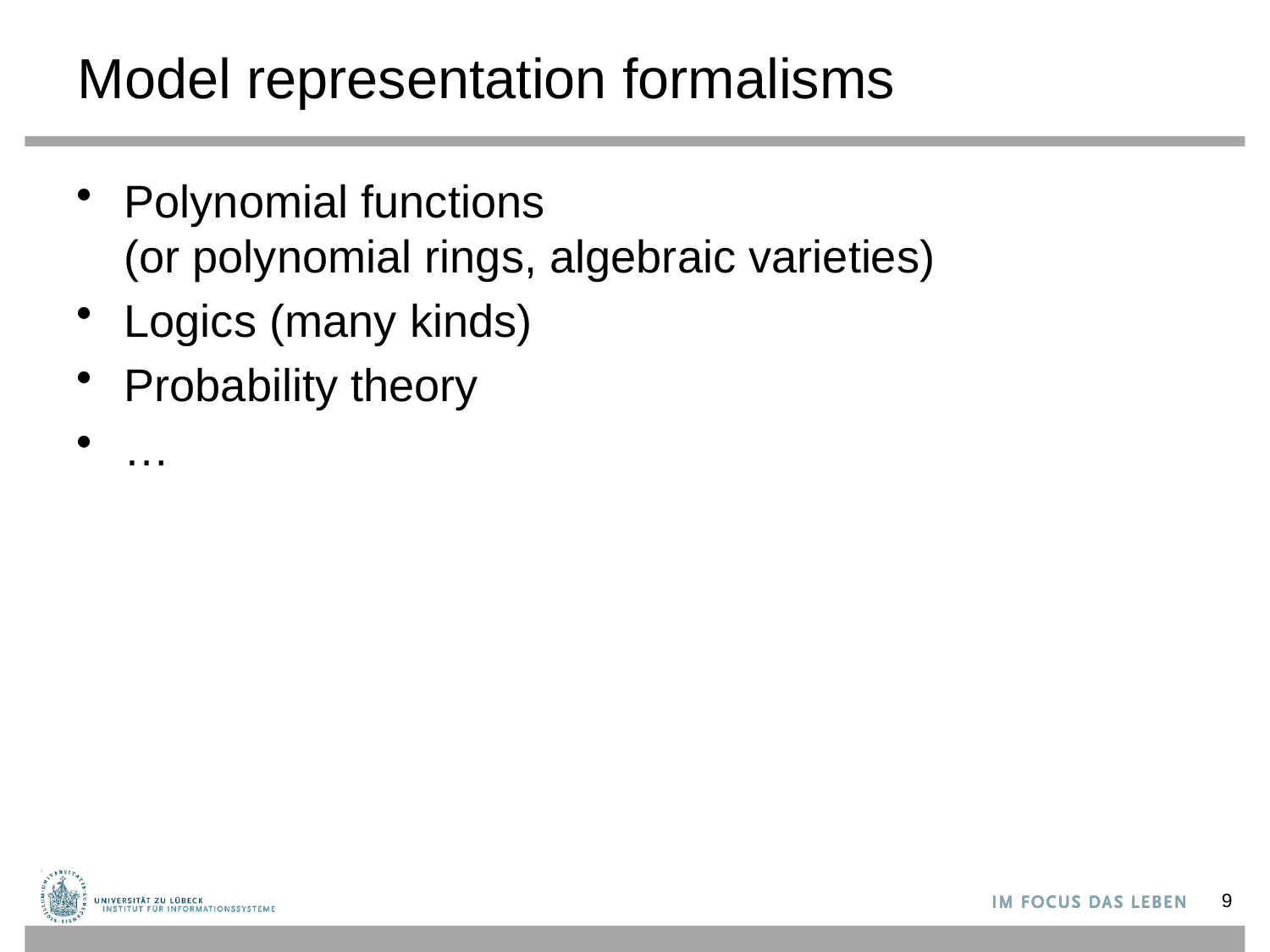

# Model representation formalisms
Polynomial functions
(or polynomial rings, algebraic varieties)
Logics (many kinds)
Probability theory
…
9